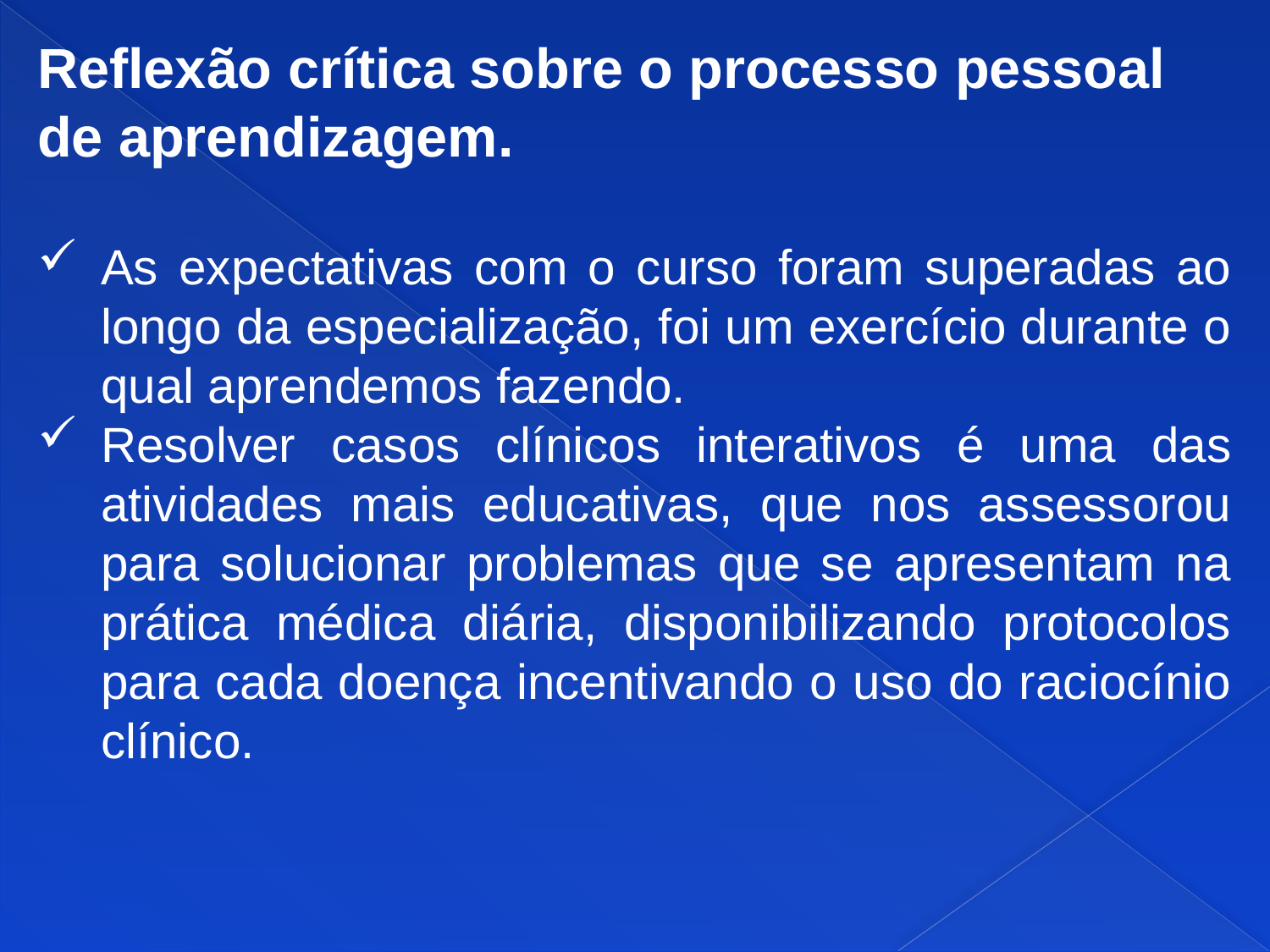

Reflexão crítica sobre o processo pessoal de aprendizagem.

As expectativas com o curso foram superadas ao longo da especialização, foi um exercício durante o qual aprendemos fazendo.
Resolver casos clínicos interativos é uma das atividades mais educativas, que nos assessorou para solucionar problemas que se apresentam na prática médica diária, disponibilizando protocolos para cada doença incentivando o uso do raciocínio clínico.